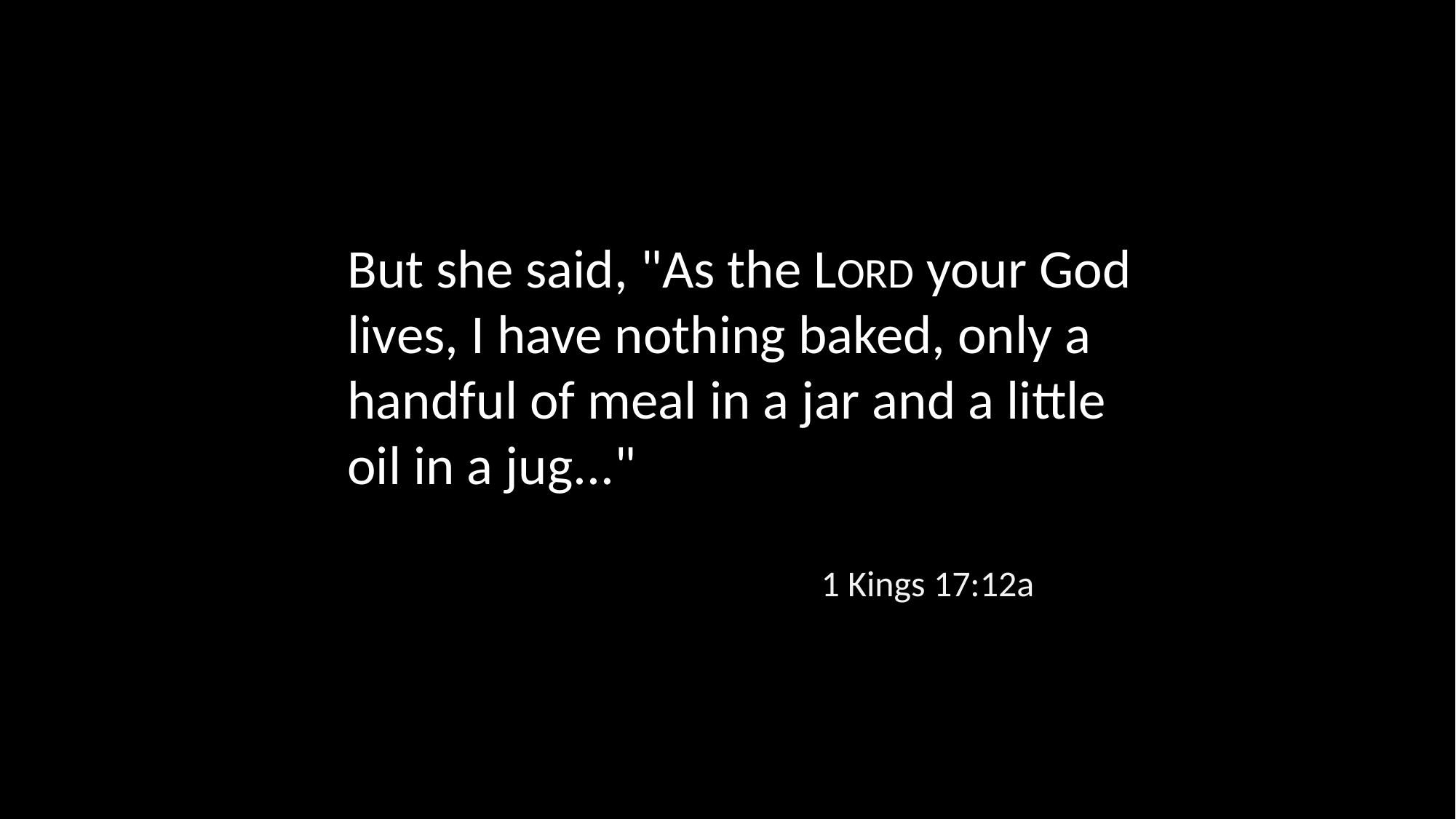

But she said, "As the LORD your God lives, I have nothing baked, only a handful of meal in a jar and a little oil in a jug..."
1 Kings 17:12a